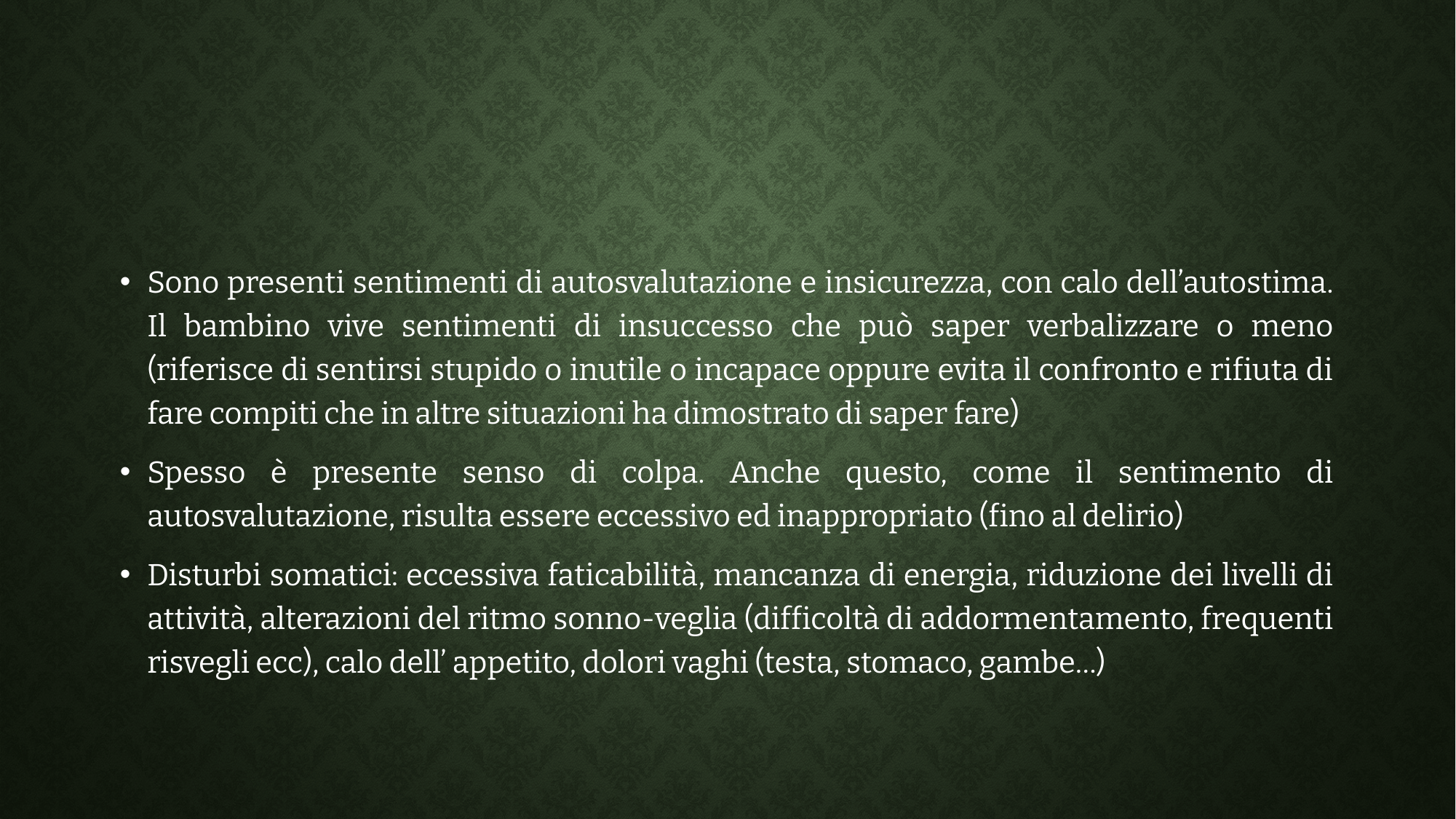

#
Sono presenti sentimenti di autosvalutazione e insicurezza, con calo dell’autostima. Il bambino vive sentimenti di insuccesso che può saper verbalizzare o meno (riferisce di sentirsi stupido o inutile o incapace oppure evita il confronto e rifiuta di fare compiti che in altre situazioni ha dimostrato di saper fare)
Spesso è presente senso di colpa. Anche questo, come il sentimento di autosvalutazione, risulta essere eccessivo ed inappropriato (fino al delirio)
Disturbi somatici: eccessiva faticabilità, mancanza di energia, riduzione dei livelli di attività, alterazioni del ritmo sonno-veglia (difficoltà di addormentamento, frequenti risvegli ecc), calo dell’ appetito, dolori vaghi (testa, stomaco, gambe…)